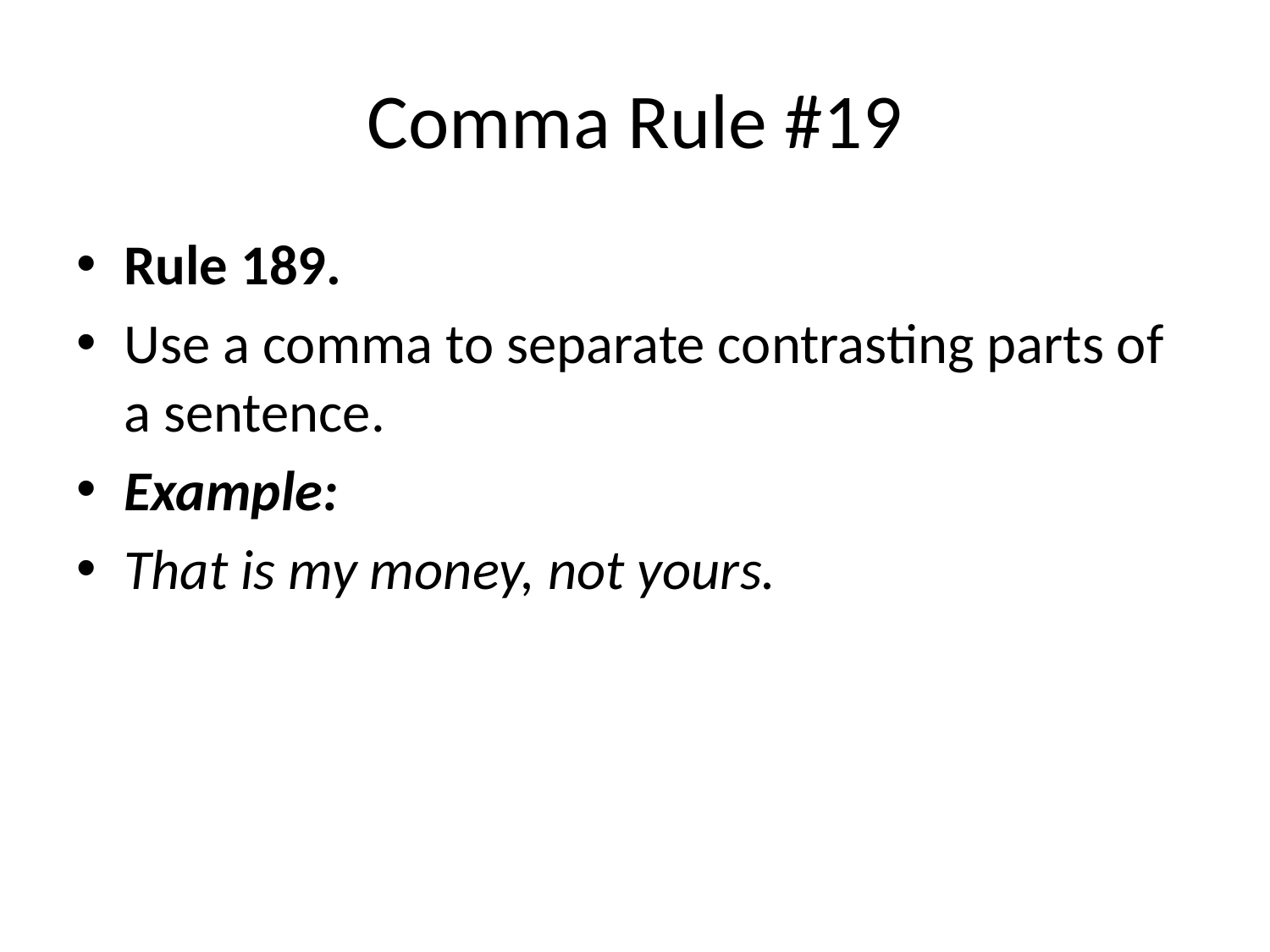

# Comma Rule #19
Rule 189.
Use a comma to separate contrasting parts of a sentence.
Example:
That is my money, not yours.